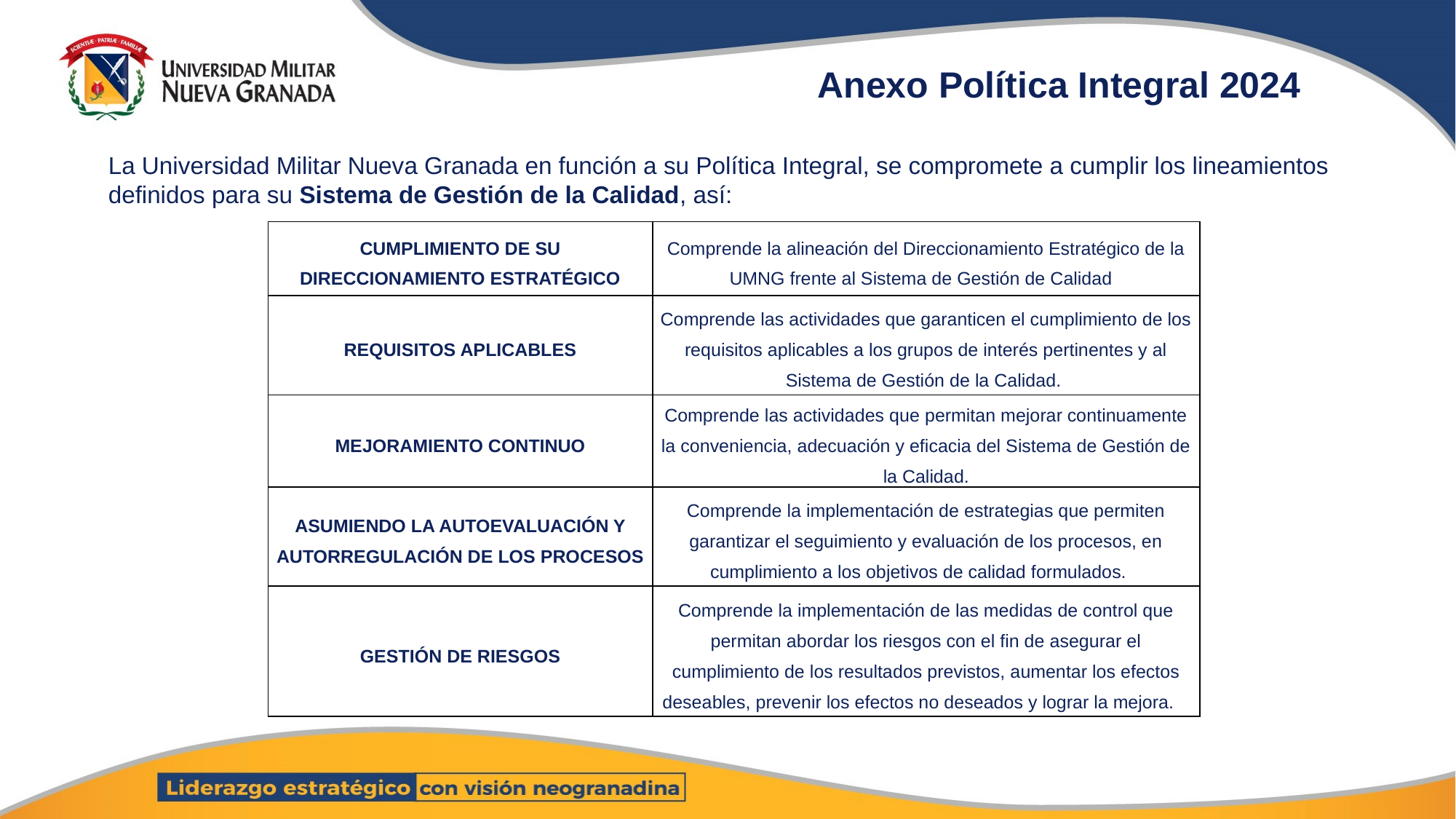

Anexo Política Integral 2024
La Universidad Militar Nueva Granada en función a su Política Integral, se compromete a cumplir los lineamientos definidos para su Sistema de Gestión de la Calidad, así:
| CUMPLIMIENTO DE SU DIRECCIONAMIENTO ESTRATÉGICO | Comprende la alineación del Direccionamiento Estratégico de la UMNG frente al Sistema de Gestión de Calidad |
| --- | --- |
| REQUISITOS APLICABLES | Comprende las actividades que garanticen el cumplimiento de los requisitos aplicables a los grupos de interés pertinentes y al Sistema de Gestión de la Calidad. |
| MEJORAMIENTO CONTINUO | Comprende las actividades que permitan mejorar continuamente la conveniencia, adecuación y eficacia del Sistema de Gestión de la Calidad. |
| ASUMIENDO LA AUTOEVALUACIÓN Y AUTORREGULACIÓN DE LOS PROCESOS | Comprende la implementación de estrategias que permiten garantizar el seguimiento y evaluación de los procesos, en cumplimiento a los objetivos de calidad formulados. |
| GESTIÓN DE RIESGOS | Comprende la implementación de las medidas de control que permitan abordar los riesgos con el fin de asegurar el cumplimiento de los resultados previstos, aumentar los efectos deseables, prevenir los efectos no deseados y lograr la mejora. |